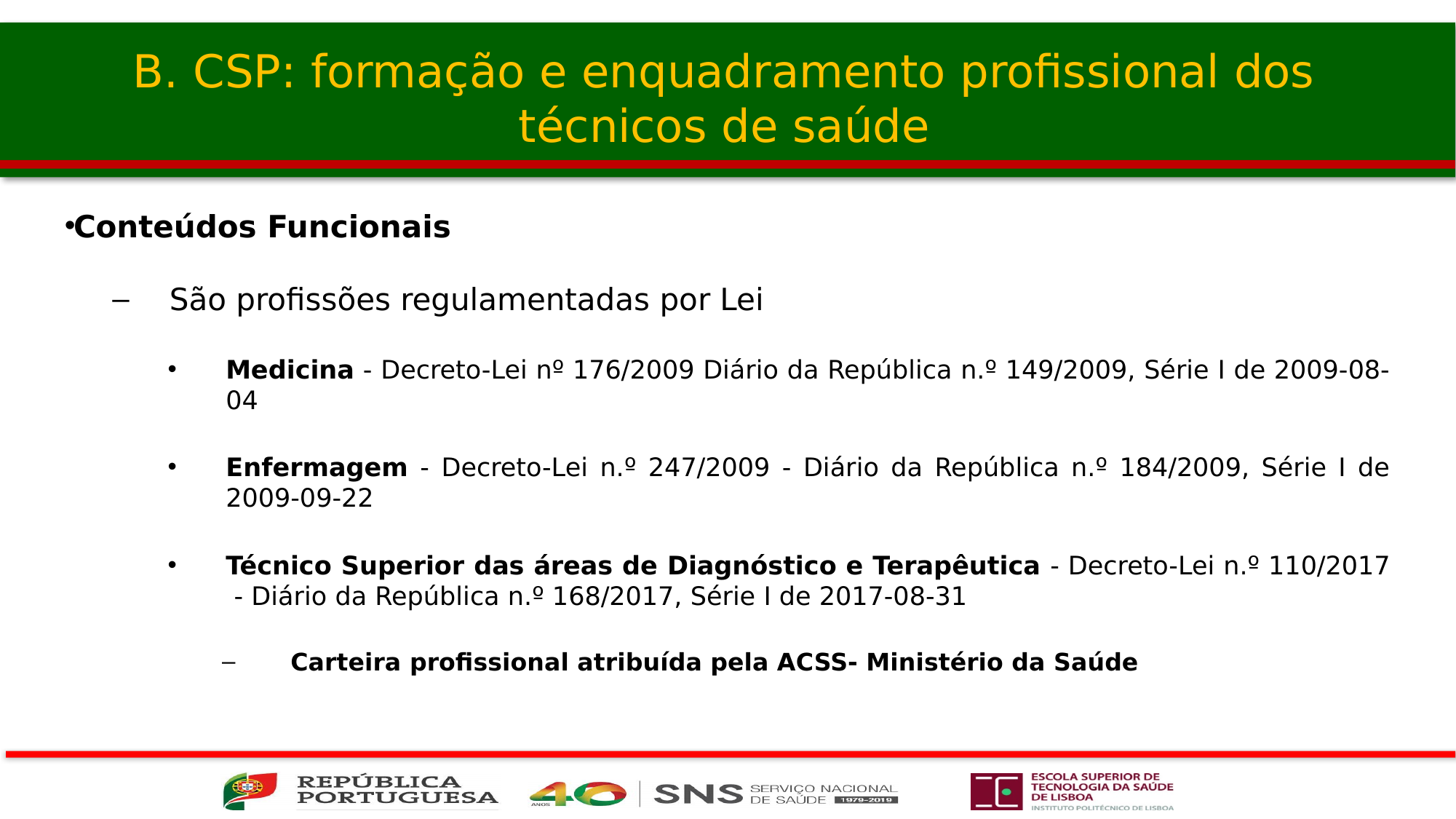

# B. CSP: formação e enquadramento profissional dos técnicos de saúde
Conteúdos Funcionais
São profissões regulamentadas por Lei
Medicina - Decreto-Lei nº 176/2009 Diário da República n.º 149/2009, Série I de 2009-08-04
Enfermagem - Decreto-Lei n.º 247/2009 - Diário da República n.º 184/2009, Série I de 2009-09-22
Técnico Superior das áreas de Diagnóstico e Terapêutica - Decreto-Lei n.º 110/2017  - Diário da República n.º 168/2017, Série I de 2017-08-31
Carteira profissional atribuída pela ACSS- Ministério da Saúde